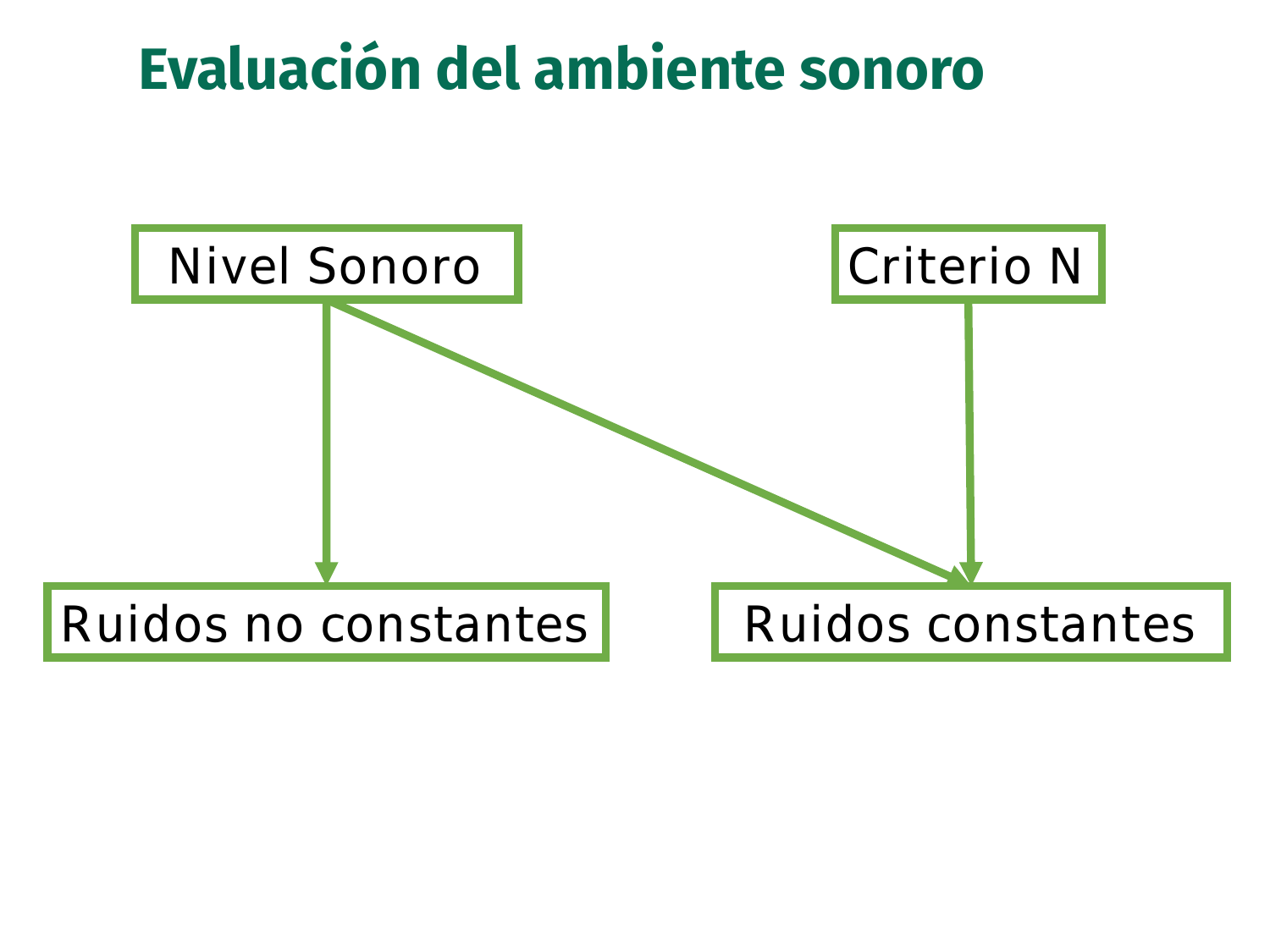

Evaluación del ambiente sonoro
Nivel Sonoro
Criterio N
Ruidos no constantes
Ruidos constantes